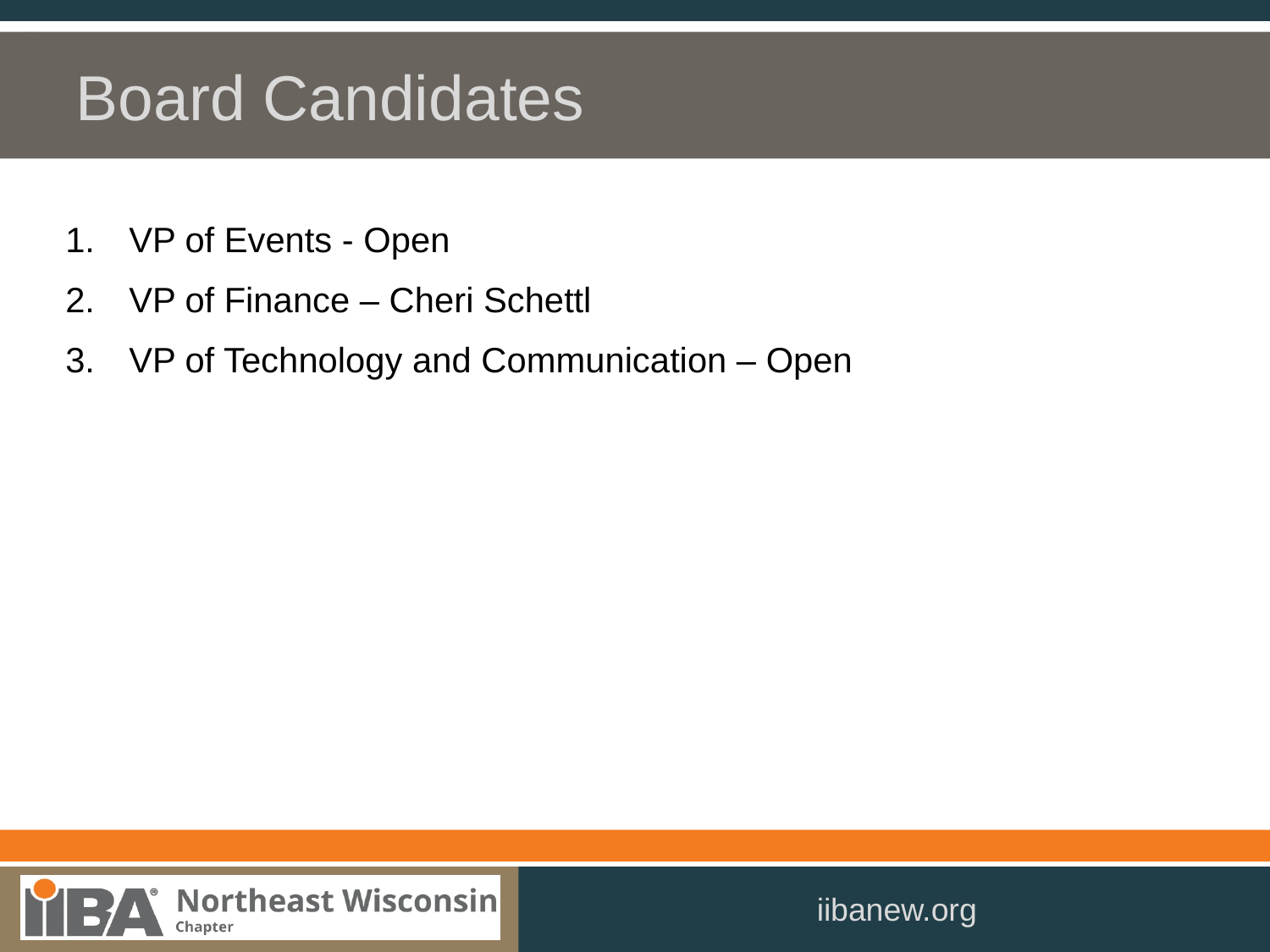

# Board Candidates
VP of Events - Open
VP of Finance – Cheri Schettl
VP of Technology and Communication – Open